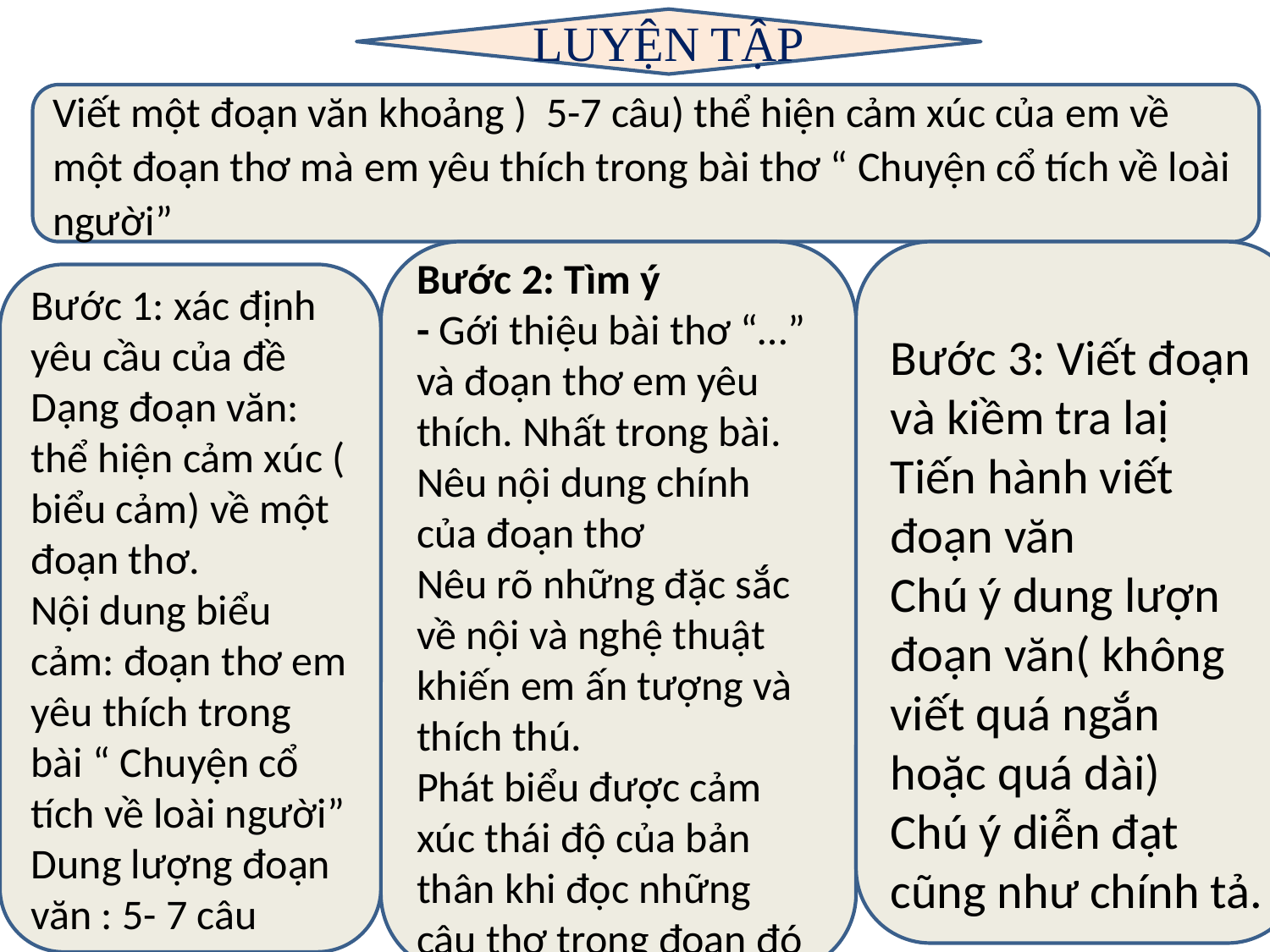

LUYỆN TẬP
Viết một đoạn văn khoảng )  5-7 câu) thể hiện cảm xúc của em về một đoạn thơ mà em yêu thích trong bài thơ “ Chuyện cổ tích về loài người”
Bước 2: Tìm ý
- Gới thiệu bài thơ “…” và đoạn thơ em yêu thích. Nhất trong bài.
Nêu nội dung chính của đoạn thơ
Nêu rõ những đặc sắc về nội và nghệ thuật khiến em ấn tượng và thích thú.
Phát biểu được cảm xúc thái độ của bản thân khi đọc những câu thơ trong đoạn đó

Bước 3: Viết đoạn và kiềm tra laị
Tiến hành viết đoạn văn
Chú ý dung lượn đoạn văn( không viết quá ngắn hoặc quá dài)
Chú ý diễn đạt cũng như chính tả.
Bước 1: xác định yêu cầu của đề
Dạng đoạn văn: thể hiện cảm xúc ( biểu cảm) về một đoạn thơ.
Nội dung biểu cảm: đoạn thơ em yêu thích trong bài “ Chuyện cổ tích về loài người”
Dung lượng đoạn văn : 5- 7 câu